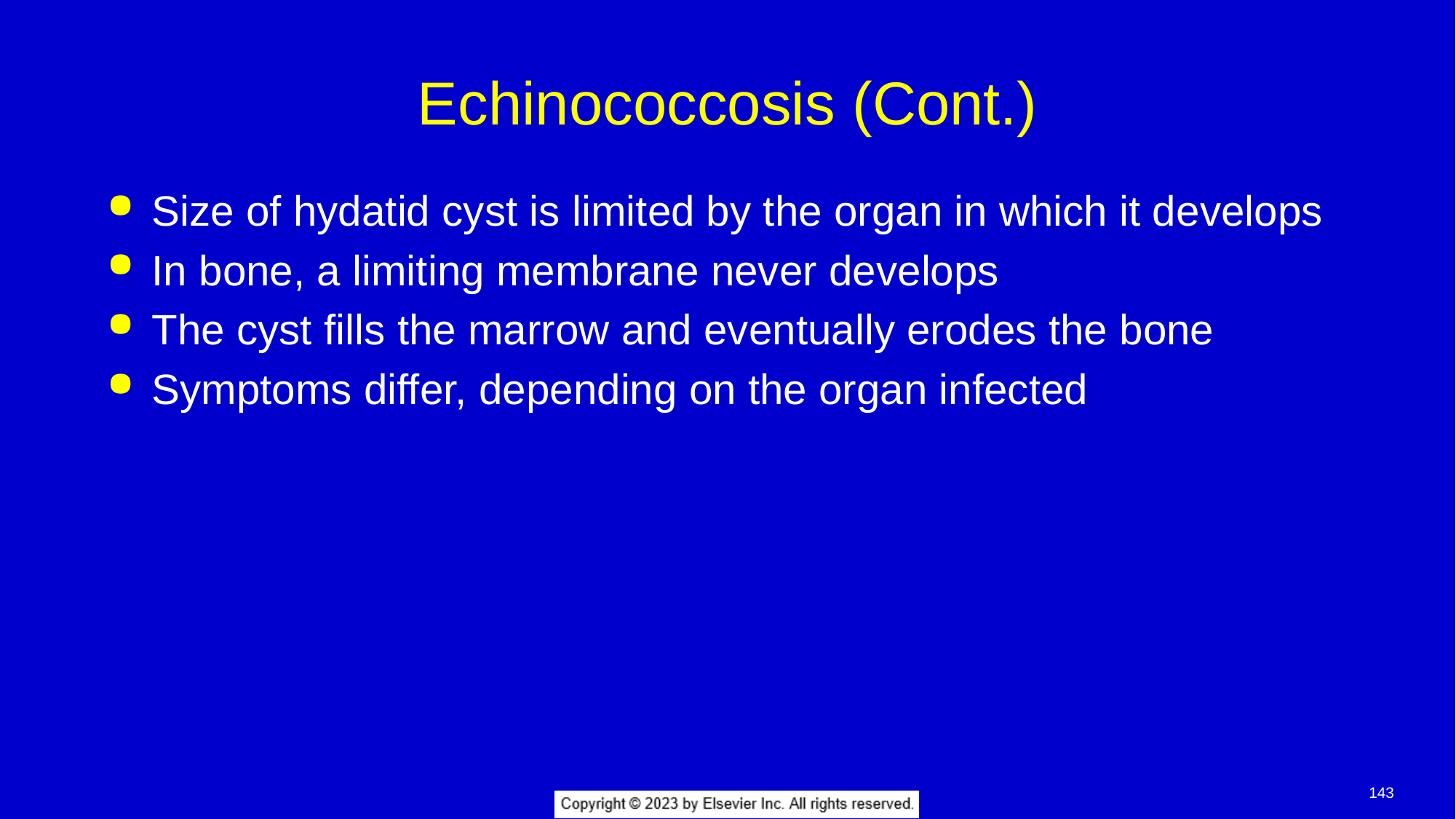

# Echinococcosis (Cont.)
Size of hydatid cyst is limited by the organ in which it develops
In bone, a limiting membrane never develops
The cyst fills the marrow and eventually erodes the bone
Symptoms differ, depending on the organ infected